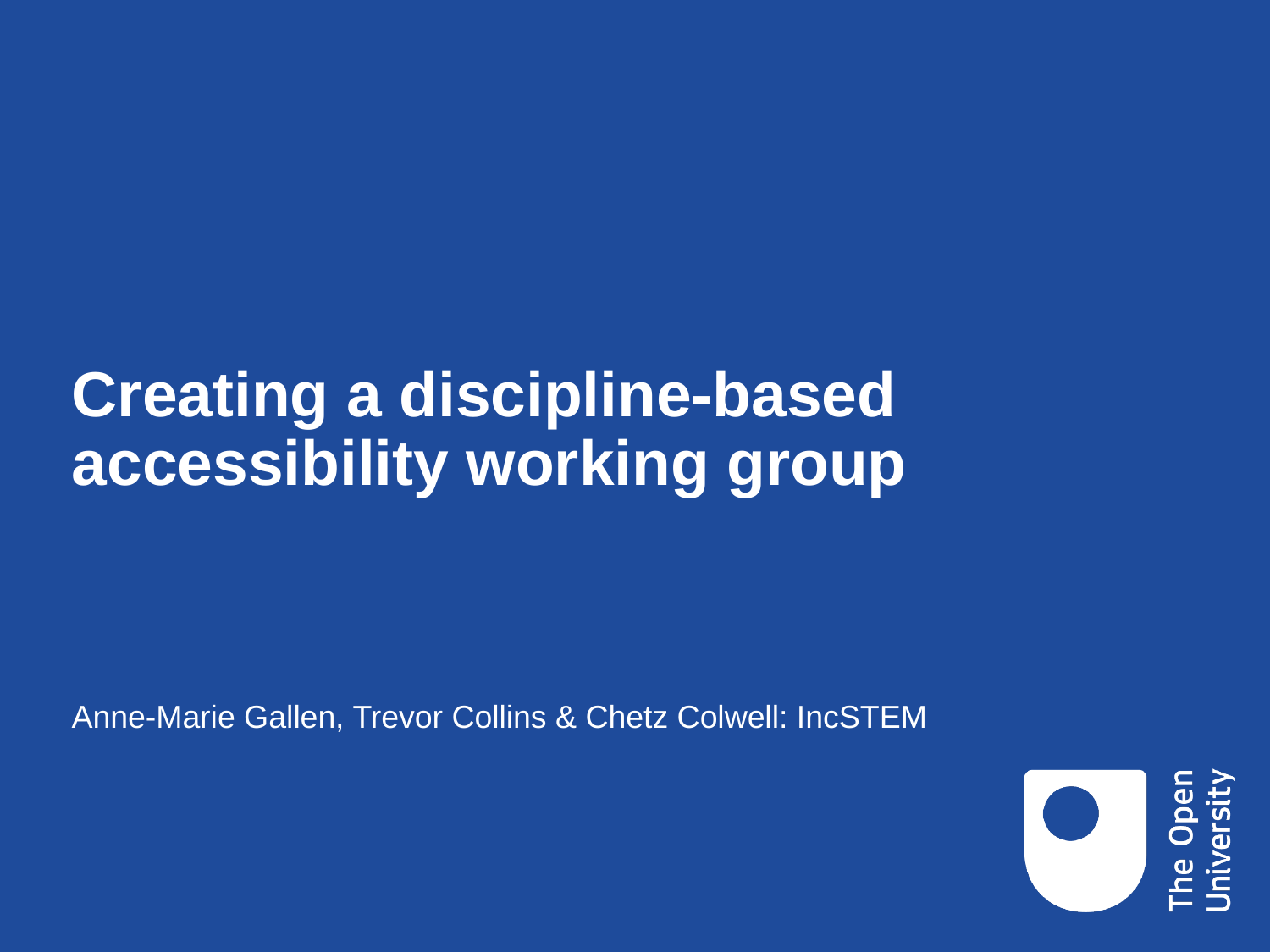

# Creating a discipline-based accessibility working group
Anne-Marie Gallen, Trevor Collins & Chetz Colwell: IncSTEM